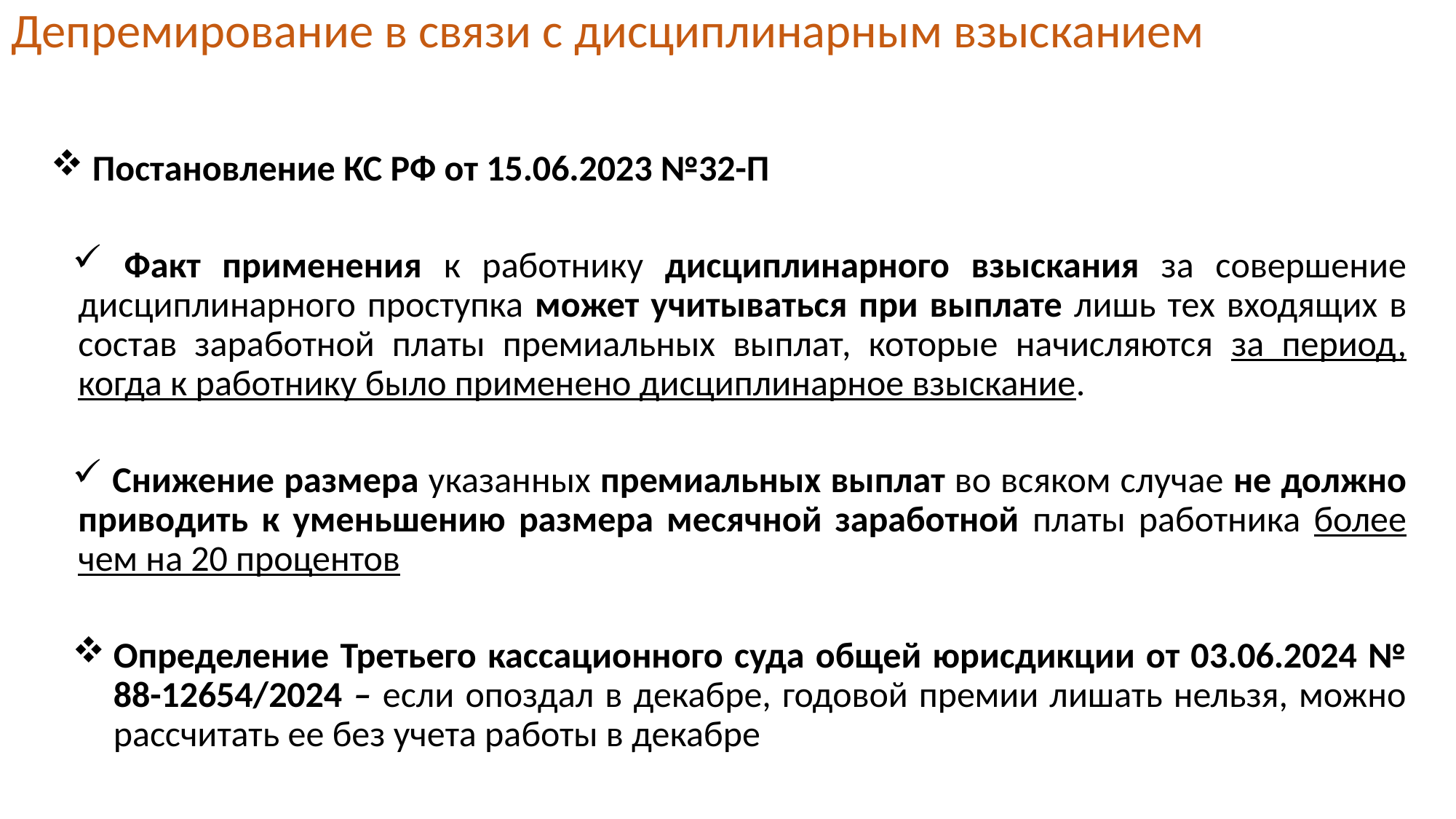

# Депремирование в связи с дисциплинарным взысканием

 Постановление КС РФ от 15.06.2023 №32-П

 Факт применения к работнику дисциплинарного взыскания за совершение дисциплинарного проступка может учитываться при выплате лишь тех входящих в состав заработной платы премиальных выплат, которые начисляются за период, когда к работнику было применено дисциплинарное взыскание.

 Снижение размера указанных премиальных выплат во всяком случае не должно приводить к уменьшению размера месячной заработной платы работника более чем на 20 процентов

Определение Третьего кассационного суда общей юрисдикции от 03.06.2024 № 88-12654/2024 – если опоздал в декабре, годовой премии лишать нельзя, можно рассчитать ее без учета работы в декабре